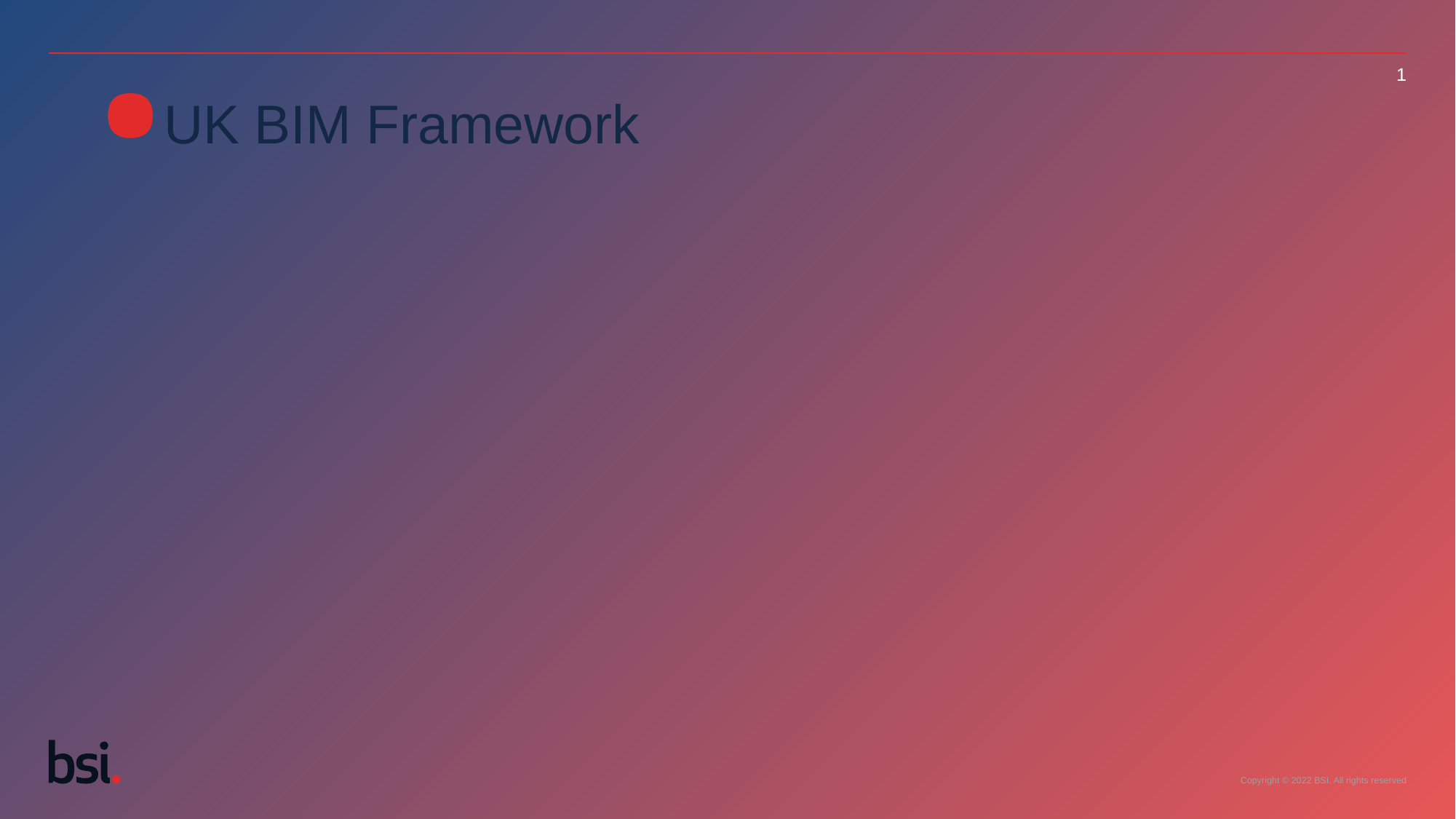

1
# UK BIM Framework
Copyright © 2022 BSI. All rights reserved